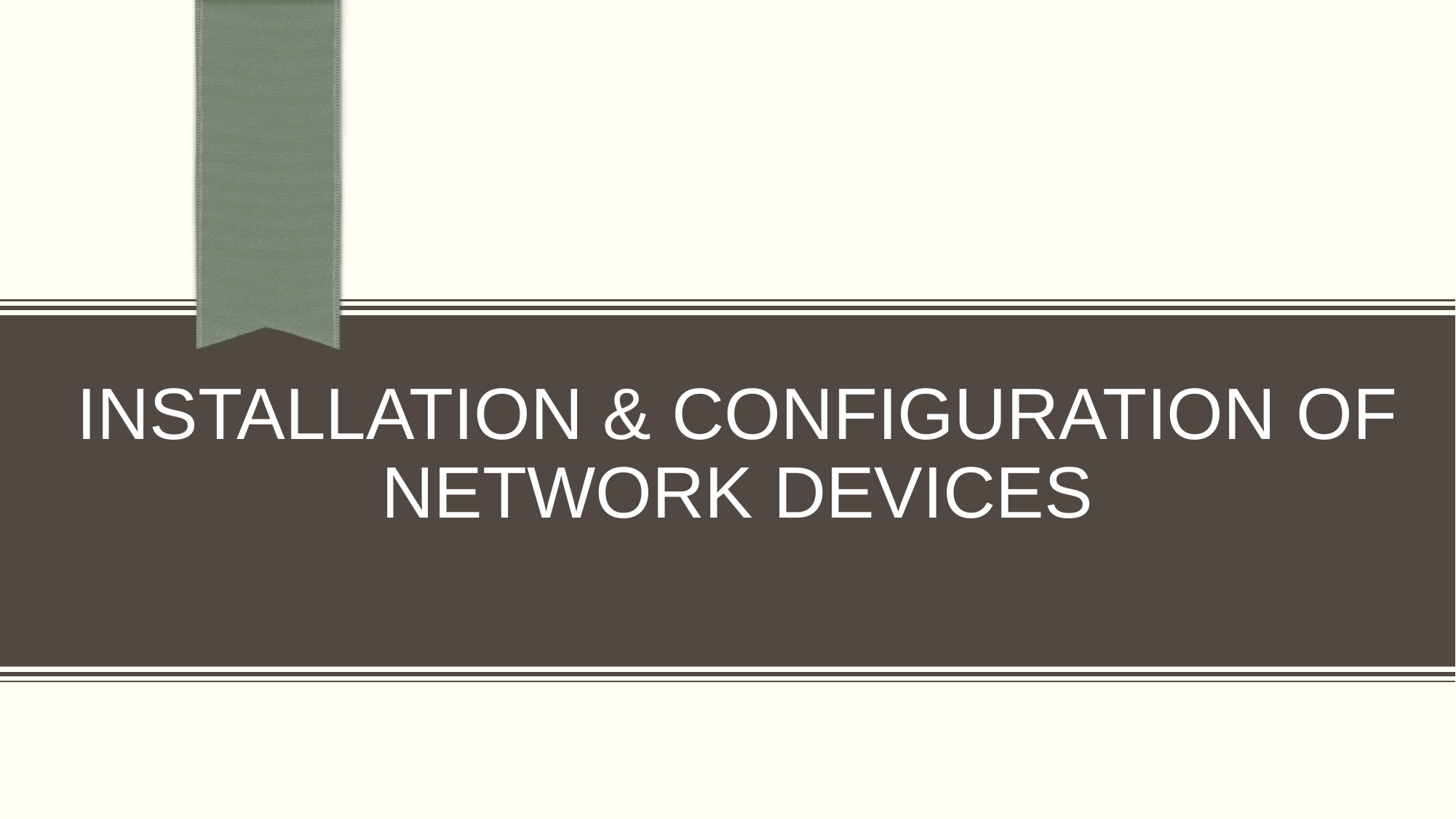

# Installation & Configuration of Network Devices